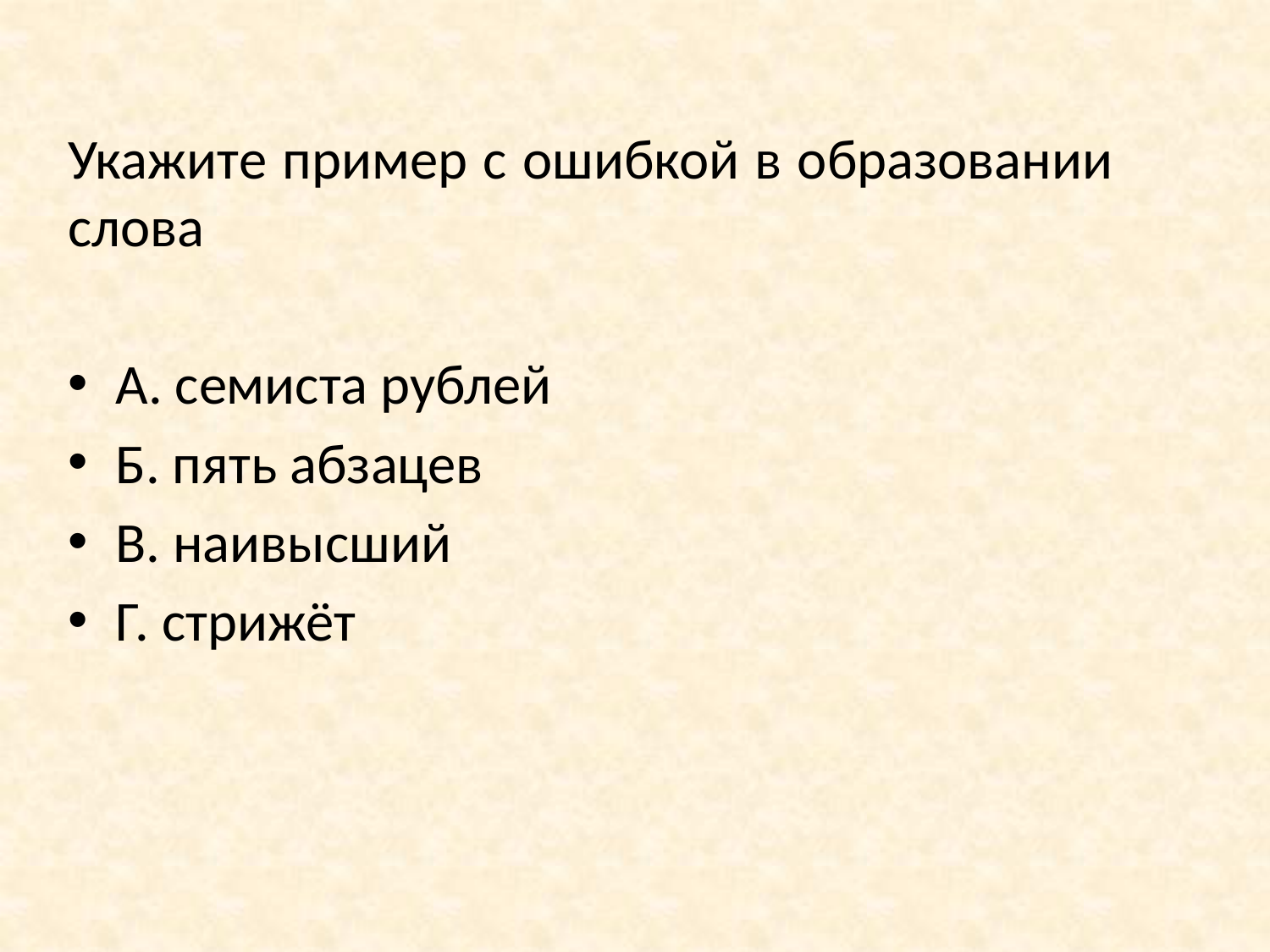

Укажите пример с ошибкой в образовании слова

А. семиста рублей
Б. пять абзацев
В. наивысший
Г. стрижёт